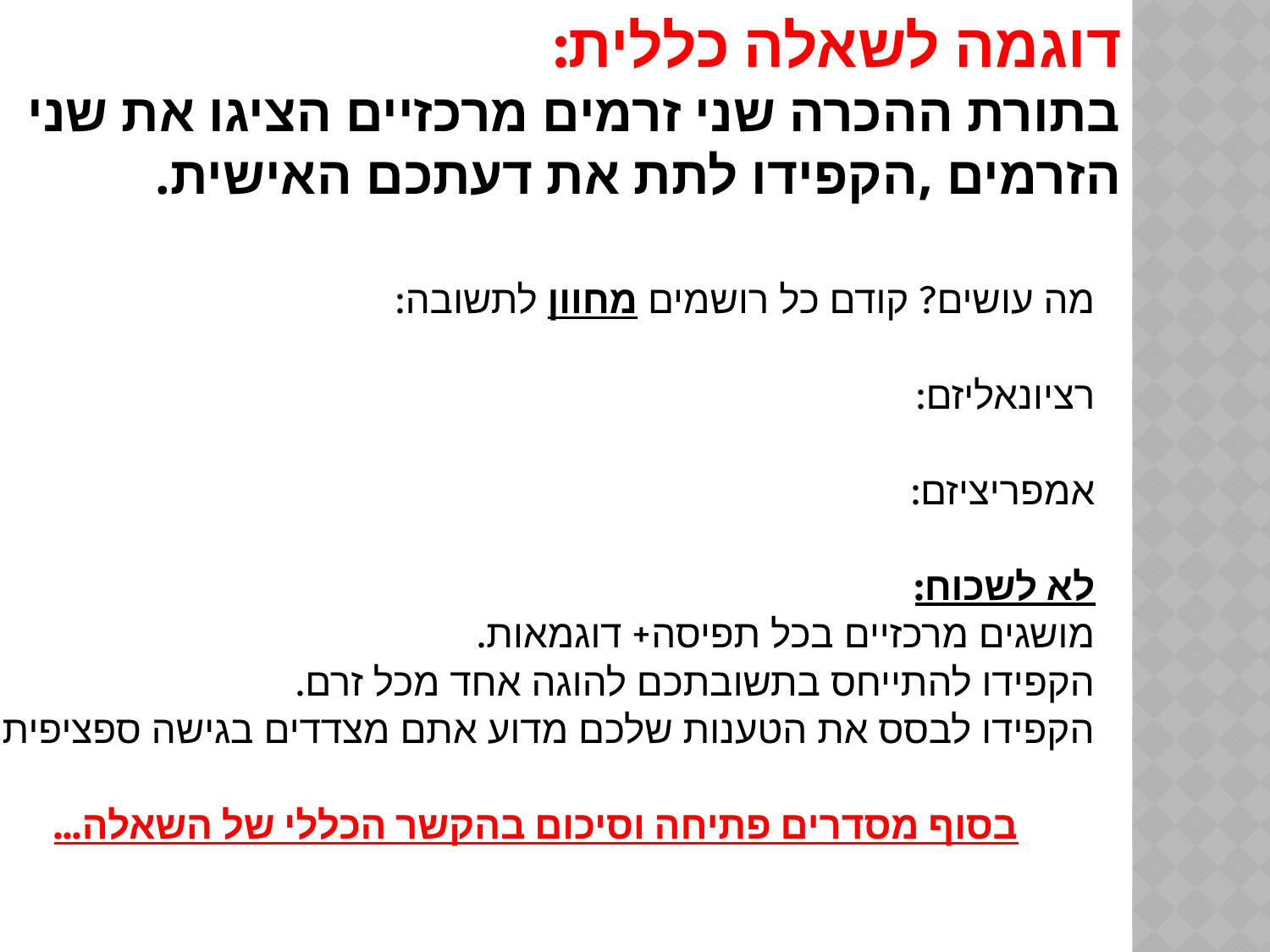

דוגמה לשאלה כללית:
בתורת ההכרה שני זרמים מרכזיים הציגו את שני הזרמים ,הקפידו לתת את דעתכם האישית.
מה עושים? קודם כל רושמים מחוון לתשובה:

רציונאליזם:

אמפריציזם:

לא לשכוח:
מושגים מרכזיים בכל תפיסה+ דוגמאות.
הקפידו להתייחס בתשובתכם להוגה אחד מכל זרם.
הקפידו לבסס את הטענות שלכם מדוע אתם מצדדים בגישה ספציפית.

בסוף מסדרים פתיחה וסיכום בהקשר הכללי של השאלה...